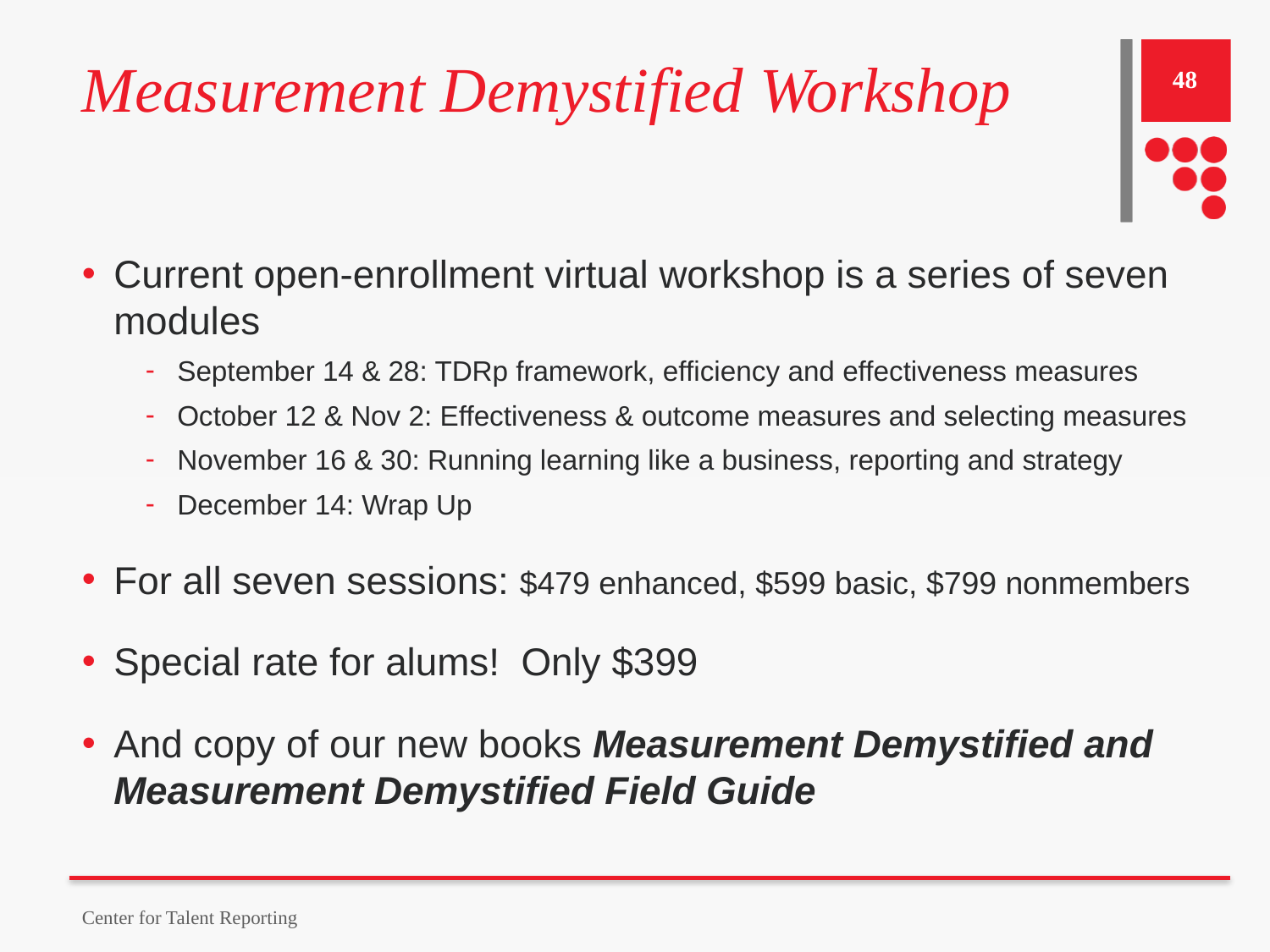

# Measurement Demystified Workshop
48
Current open-enrollment virtual workshop is a series of seven modules
September 14 & 28: TDRp framework, efficiency and effectiveness measures
October 12 & Nov 2: Effectiveness & outcome measures and selecting measures
November 16 & 30: Running learning like a business, reporting and strategy
December 14: Wrap Up
For all seven sessions: $479 enhanced, $599 basic, $799 nonmembers
Special rate for alums!  Only $399
And copy of our new books Measurement Demystified and Measurement Demystified Field Guide
Center for Talent Reporting